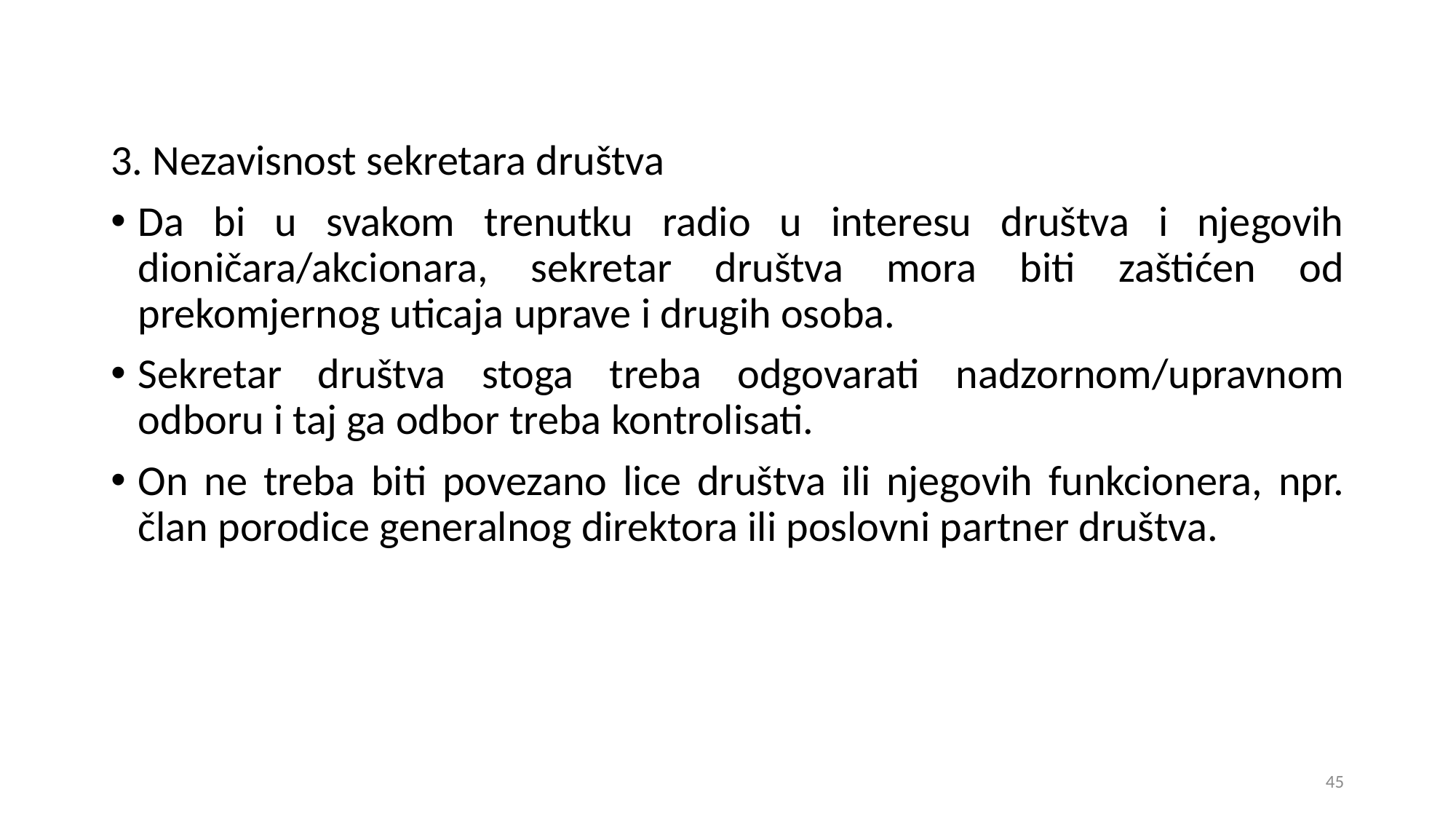

3. Nezavisnost sekretara društva
Da bi u svakom trenutku radio u interesu društva i njegovih dioničara/akcionara, sekretar društva mora biti zaštićen od prekomjernog uticaja uprave i drugih osoba.
Sekretar društva stoga treba odgovarati nadzornom/upravnom odboru i taj ga odbor treba kontrolisati.
On ne treba biti povezano lice društva ili njegovih funkcionera, npr. član porodice generalnog direktora ili poslovni partner društva.
45